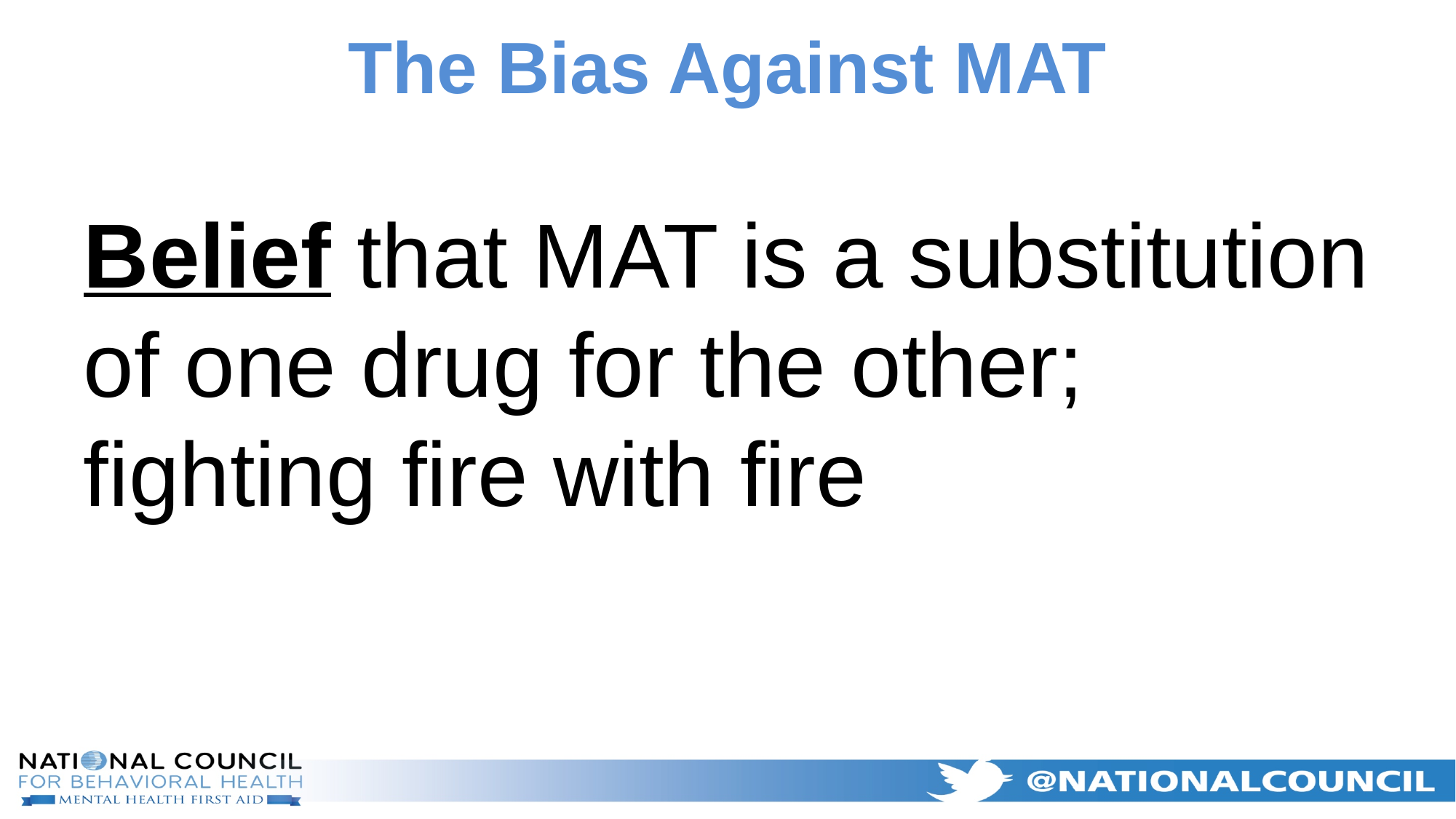

# The Bias Against MAT
Belief that MAT is a substitution of one drug for the other; fighting fire with fire